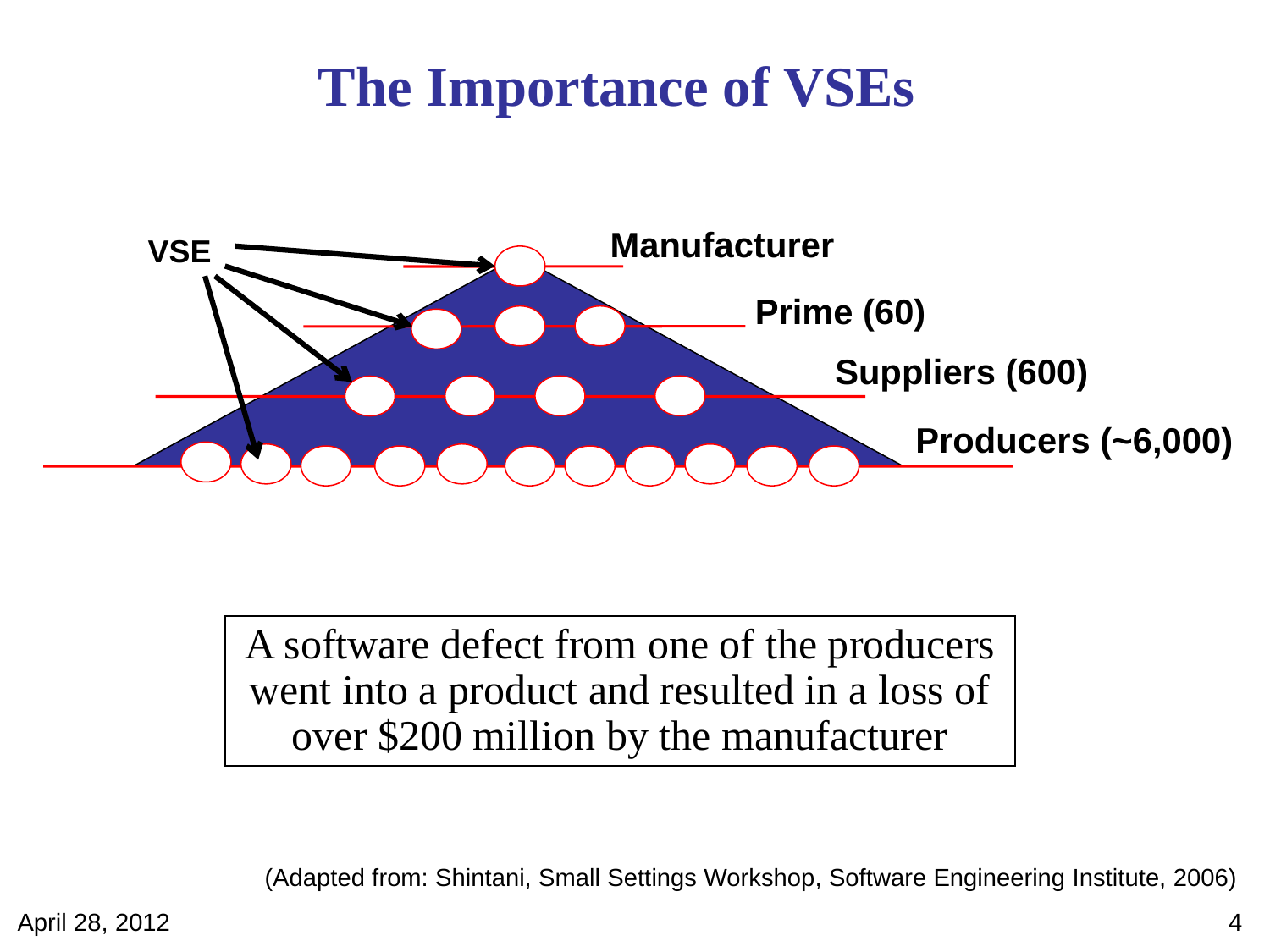

The Importance of VSEs
Manufacturer
VSE

Prime (60)

Suppliers (600)

Producers (~6,000)

A software defect from one of the producers went into a product and resulted in a loss of over $200 million by the manufacturer
(Adapted from: Shintani, Small Settings Workshop, Software Engineering Institute, 2006)
April 28, 2012
4